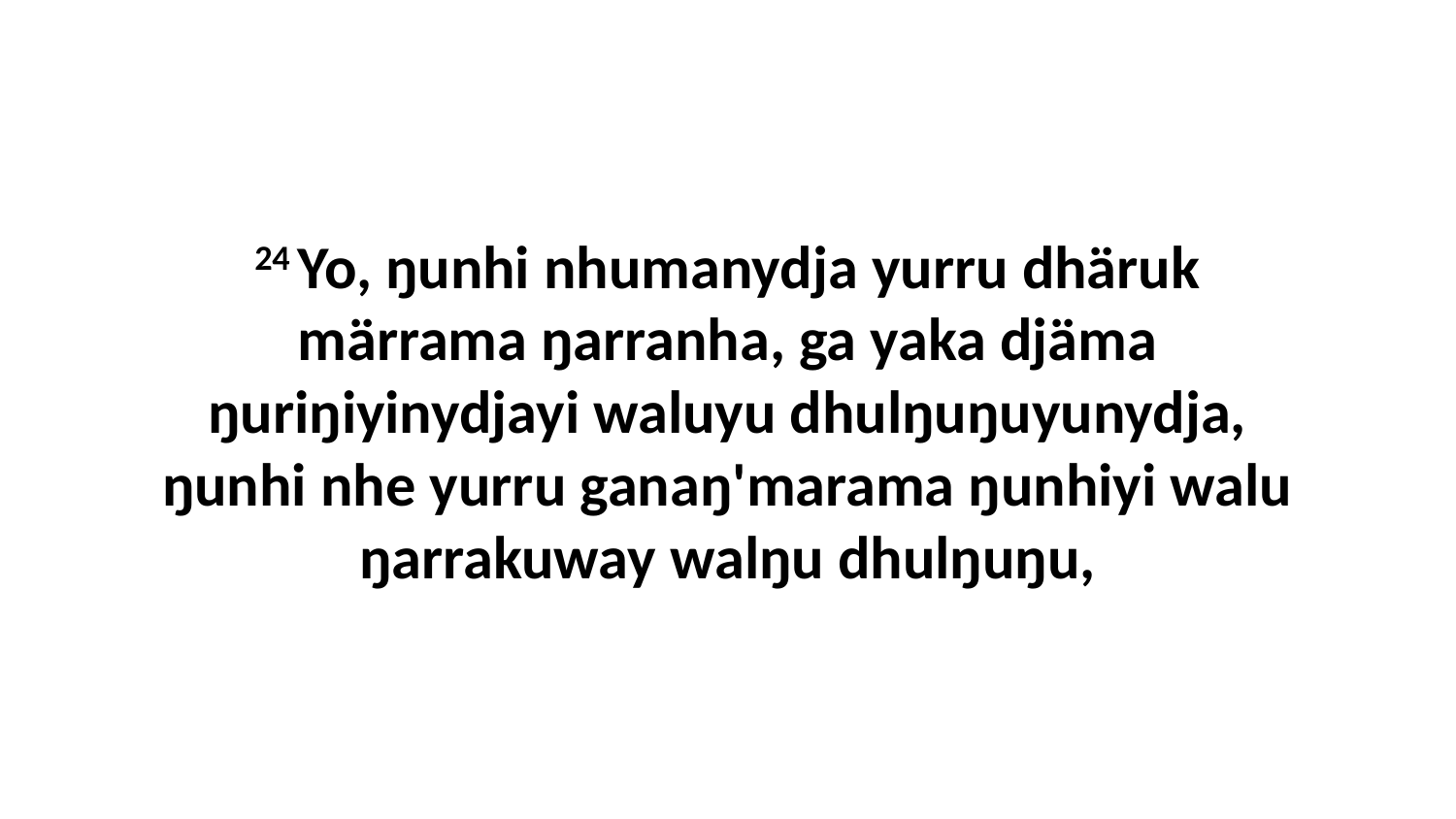

24 Yo, ŋunhi nhumanydja yurru dhäruk märrama ŋarranha, ga yaka djäma ŋuriŋiyinydjayi waluyu dhulŋuŋuyunydja, ŋunhi nhe yurru ganaŋ'marama ŋunhiyi walu ŋarrakuway walŋu dhulŋuŋu,